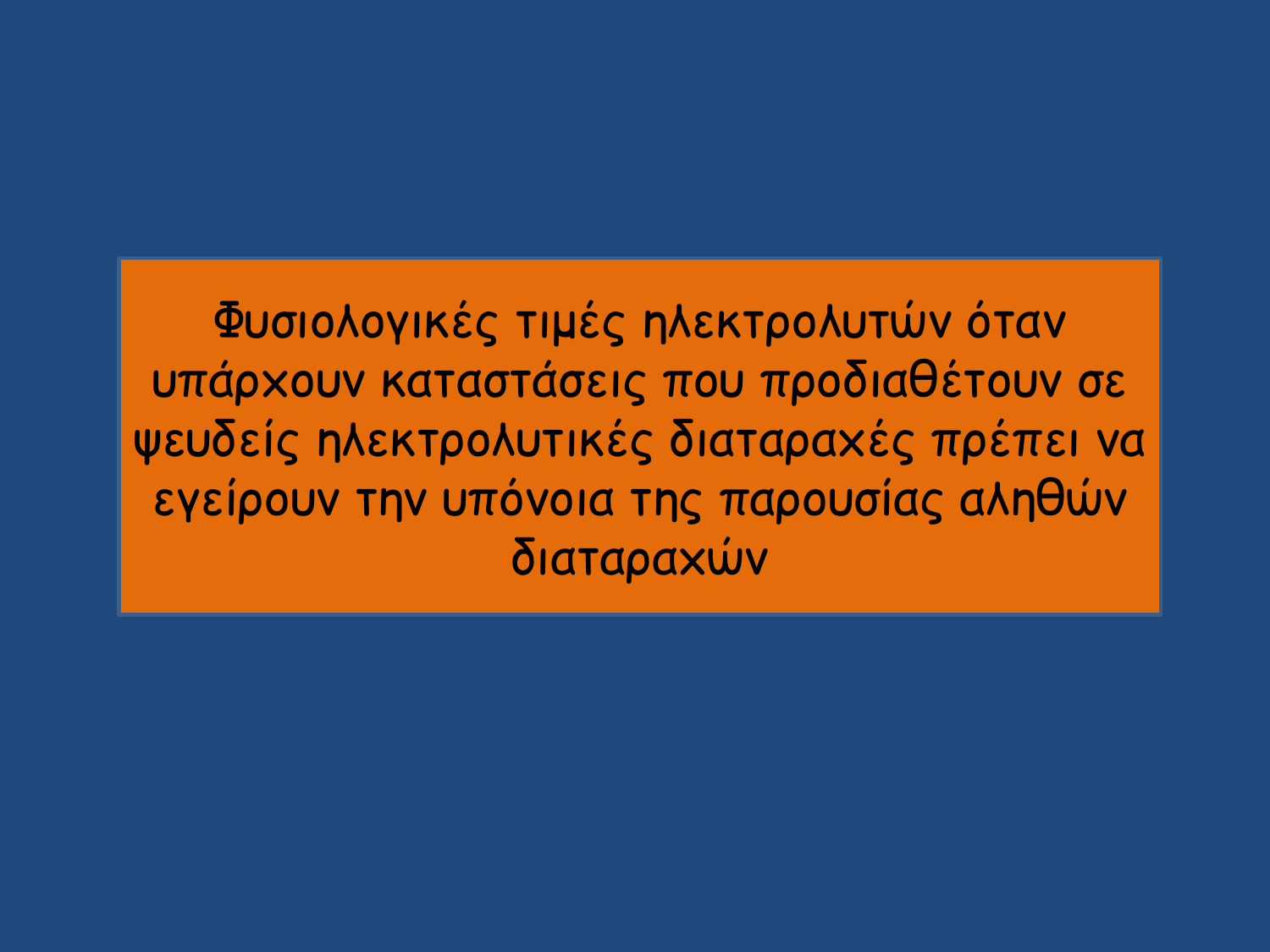

Φυσιολογικές τιμές ηλεκτρολυτών όταν υπάρχουν καταστάσεις που προδιαθέτουν σε ψευδείς ηλεκτρολυτικές διαταραχές πρέπει να εγείρουν την υπόνοια της παρουσίας αληθών διαταραχών